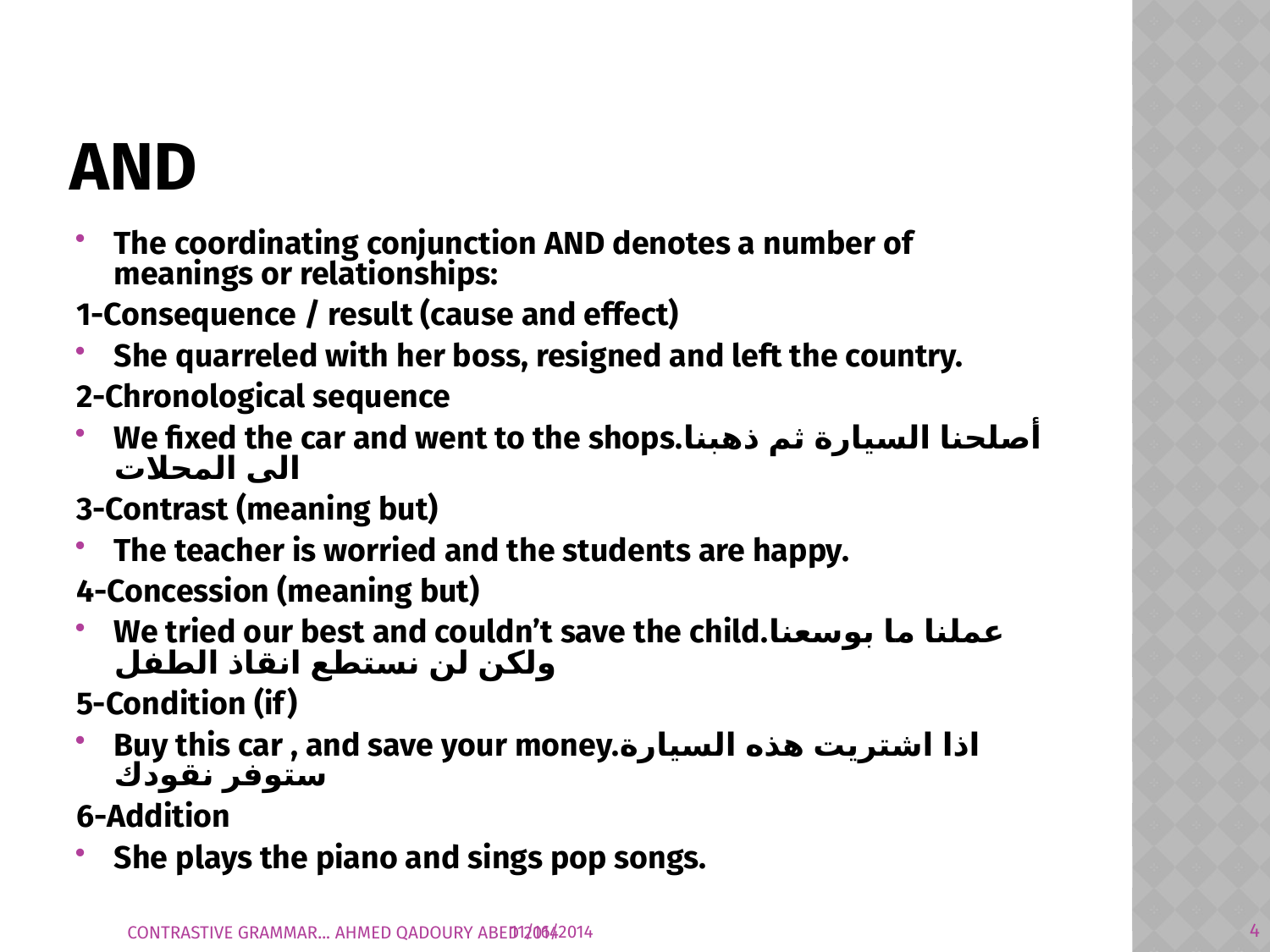

# AND
The coordinating conjunction AND denotes a number of meanings or relationships:
1-Consequence / result (cause and effect)
She quarreled with her boss, resigned and left the country.
2-Chronological sequence
We fixed the car and went to the shops.أصلحنا السيارة ثم ذهبنا الى المحلات
3-Contrast (meaning but)
The teacher is worried and the students are happy.
4-Concession (meaning but)
We tried our best and couldn’t save the child.عملنا ما بوسعنا ولكن لن نستطع انقاذ الطفل
5-Condition (if)
Buy this car , and save your money.اذا اشتريت هذه السيارة ستوفر نقودك
6-Addition
She plays the piano and sings pop songs.

11/16/2014
4
CONTRASTIVE GRAMMAR... AHMED QADOURY ABED 2014